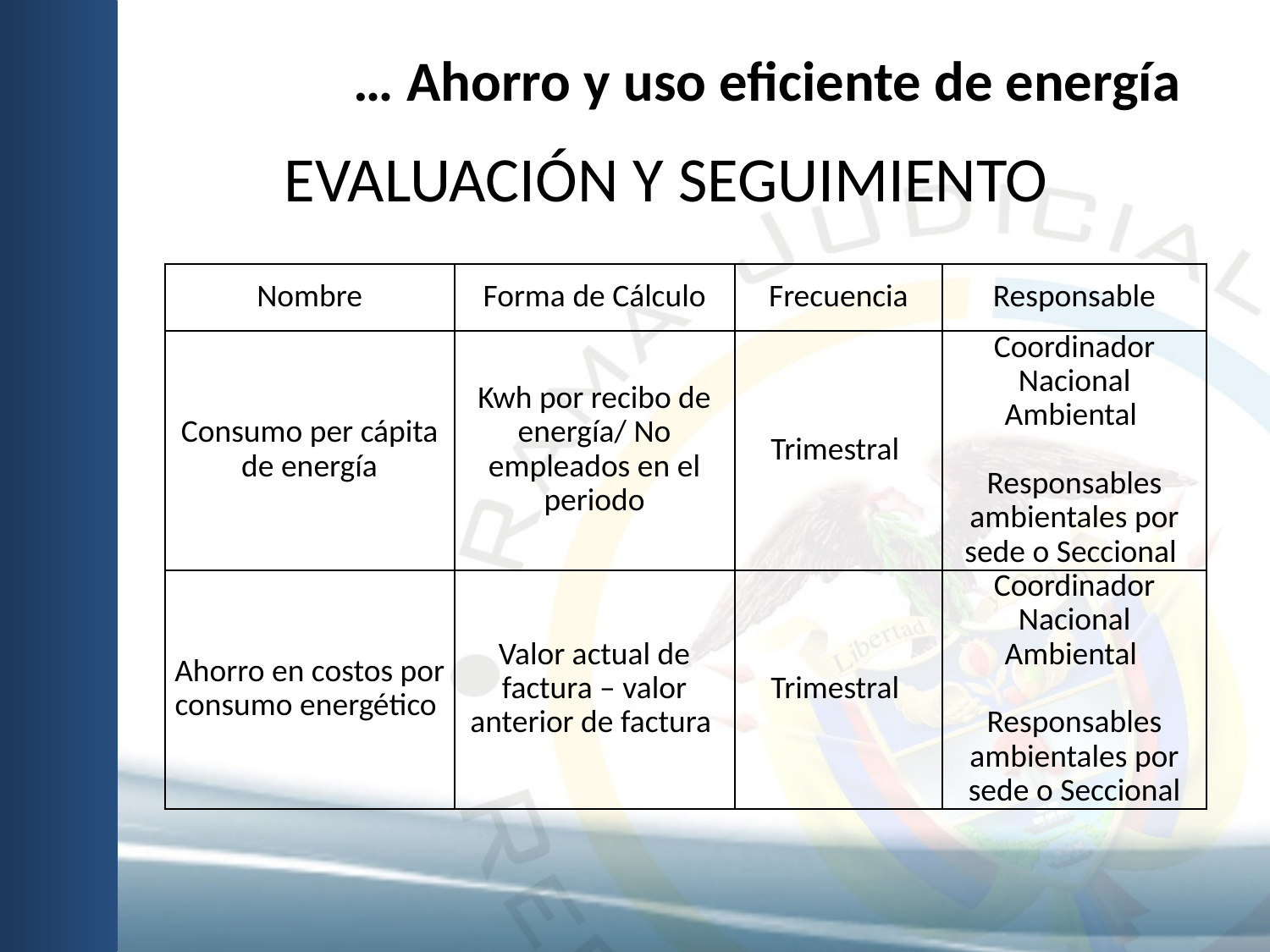

# … Ahorro y uso eficiente de energía
EVALUACIÓN Y SEGUIMIENTO
| Nombre | Forma de Cálculo | Frecuencia | Responsable |
| --- | --- | --- | --- |
| Consumo per cápita de energía | Kwh por recibo de energía/ No empleados en el periodo | Trimestral | Coordinador Nacional Ambiental   Responsables ambientales por sede o Seccional |
| Ahorro en costos por consumo energético | Valor actual de factura – valor anterior de factura | Trimestral | Coordinador Nacional Ambiental   Responsables ambientales por sede o Seccional |